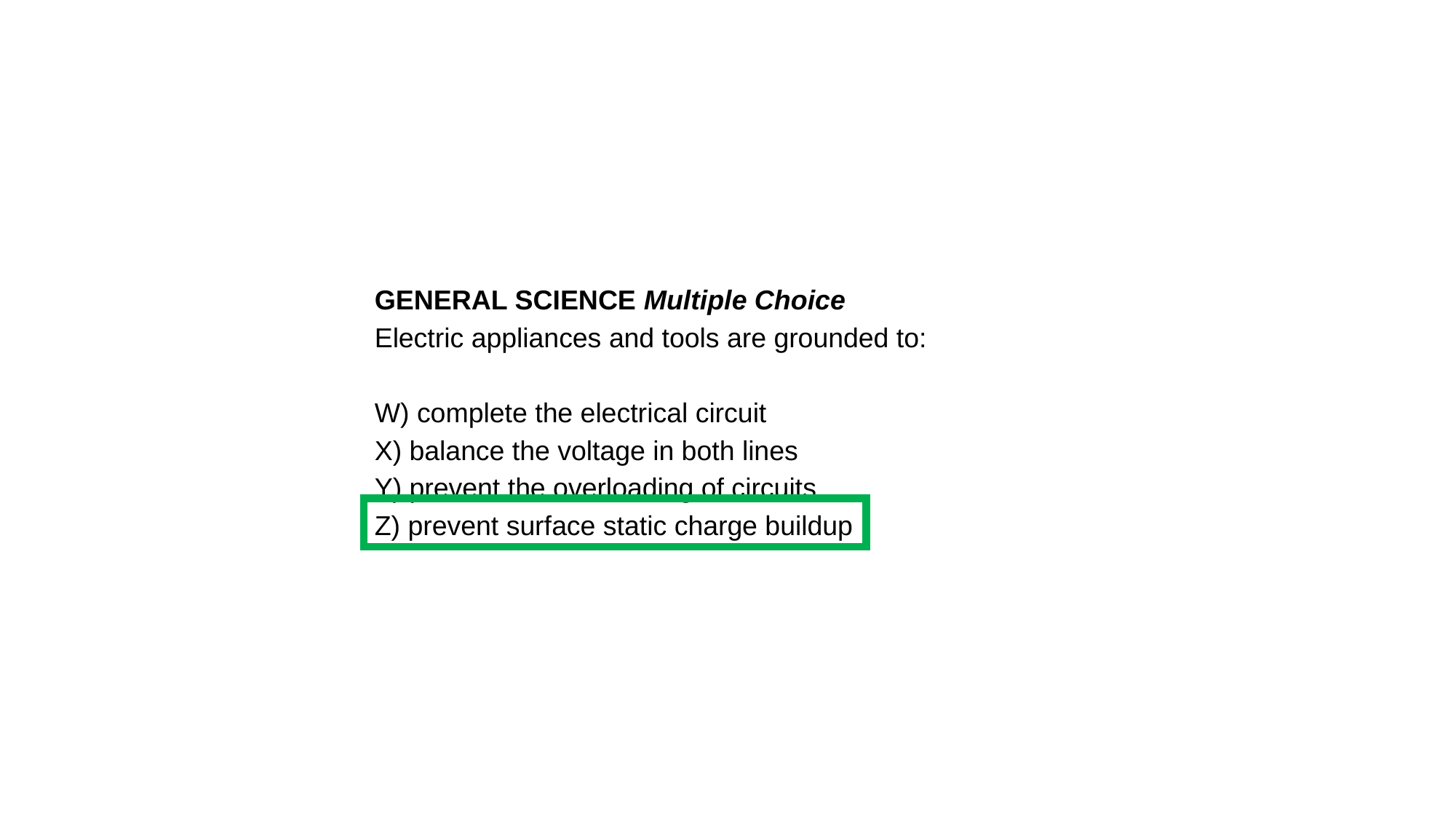

GENERAL SCIENCE Multiple Choice
Electric appliances and tools are grounded to:

W) complete the electrical circuit
X) balance the voltage in both lines
Y) prevent the overloading of circuits
Z) prevent surface static charge buildup